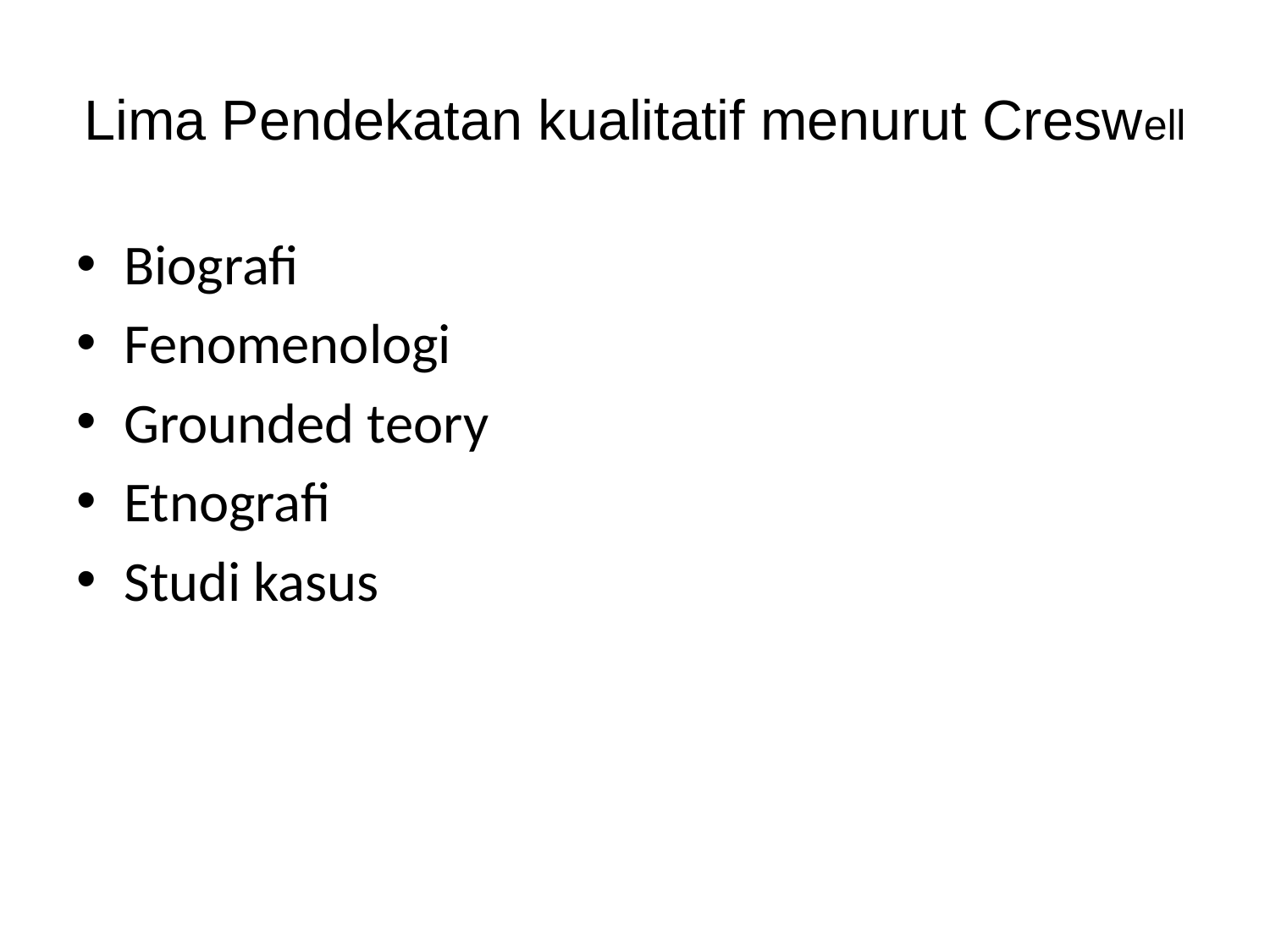

# Lima Pendekatan kualitatif menurut Creswell
Biografi
Fenomenologi
Grounded teory
Etnografi
Studi kasus